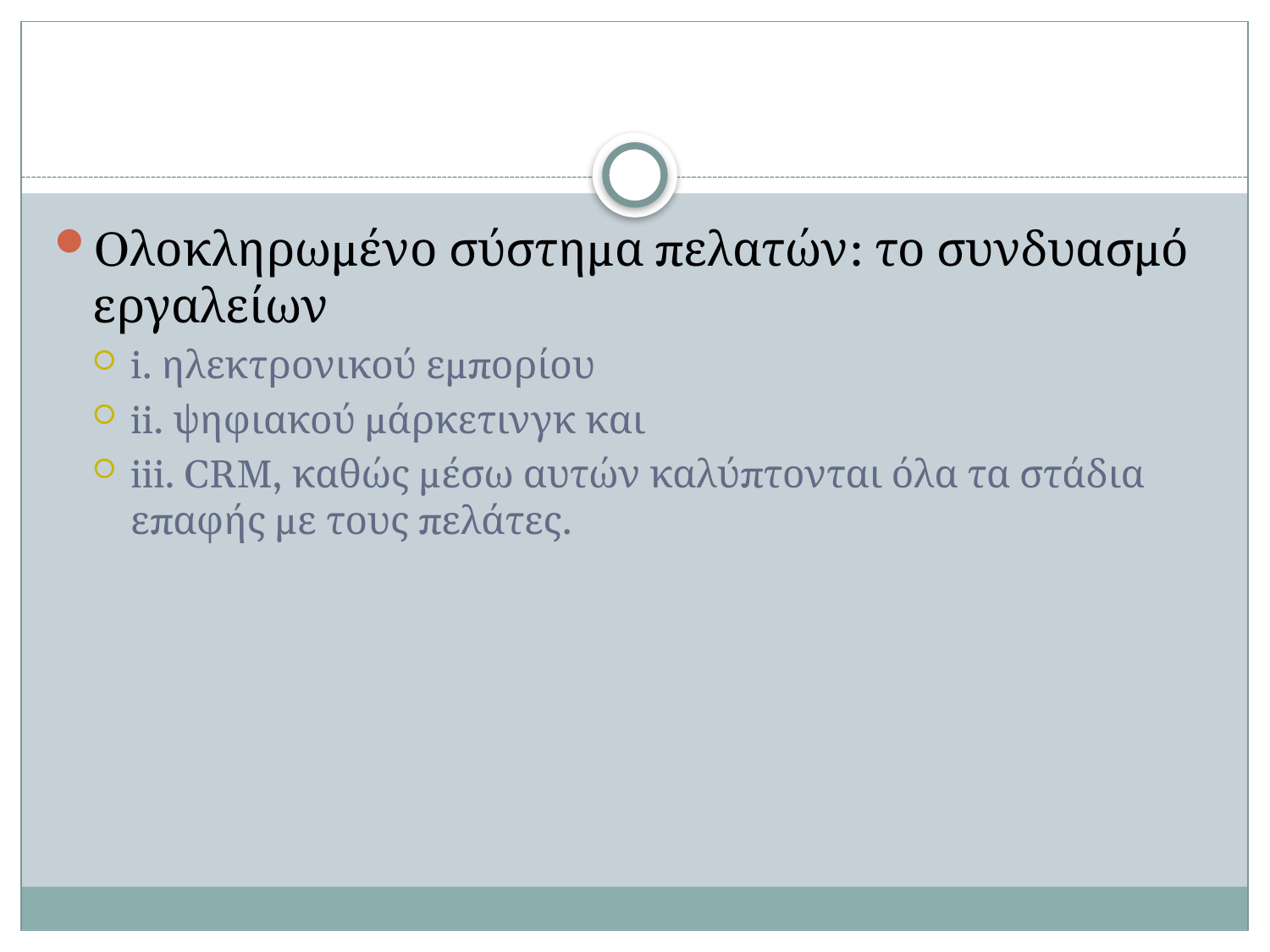

#
Ολοκληρωμένο σύστημα πελατών: το συνδυασμό εργαλείων
i. ηλεκτρονικού εμπορίου
ii. ψηφιακού μάρκετινγκ και
iii. CRM, καθώς μέσω αυτών καλύπτονται όλα τα στάδια επαφής με τους πελάτες.